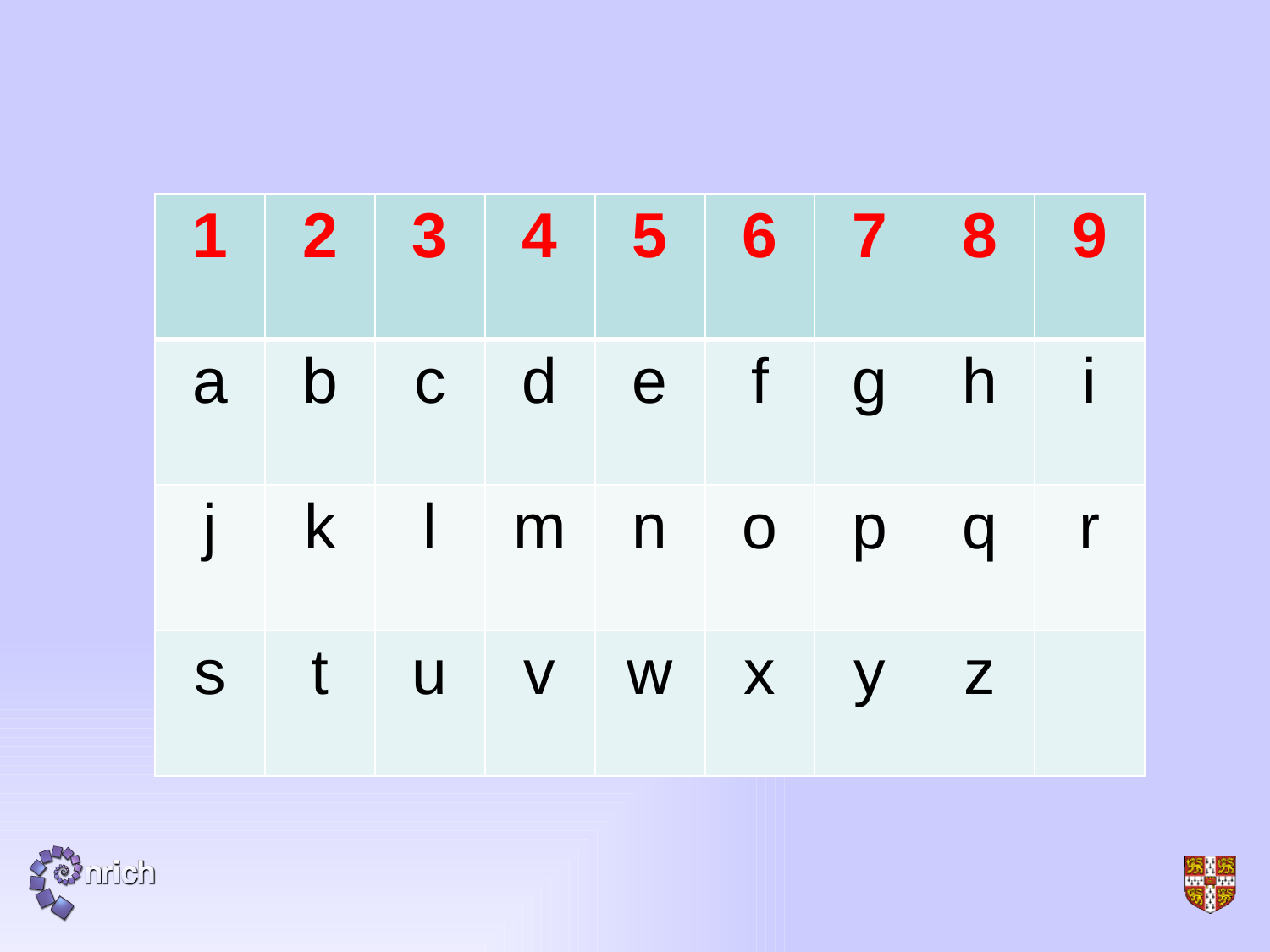

| 1 | 2 | 3 | 4 | 5 | 6 | 7 | 8 | 9 |
| --- | --- | --- | --- | --- | --- | --- | --- | --- |
| a | b | c | d | e | f | g | h | i |
| j | k | l | m | n | o | p | q | r |
| s | t | u | v | w | x | y | z |  |